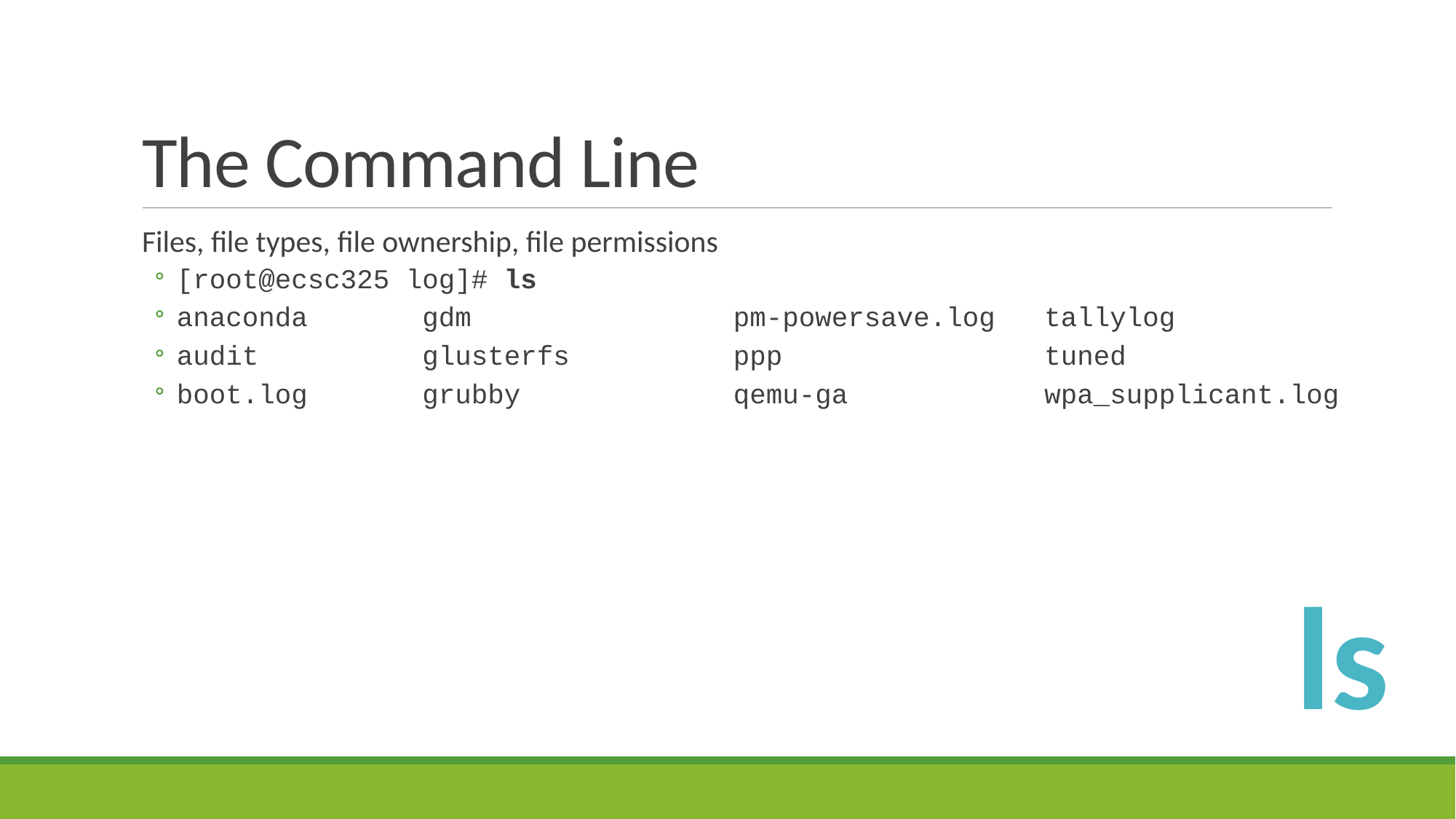

# The Command Line
Files, file types, file ownership, file permissions
[root@ecsc325 log]# ls
anaconda       gdm                pm-powersave.log   tallylog
audit          glusterfs          ppp                tuned
boot.log       grubby             qemu-ga            wpa_supplicant.log

ls